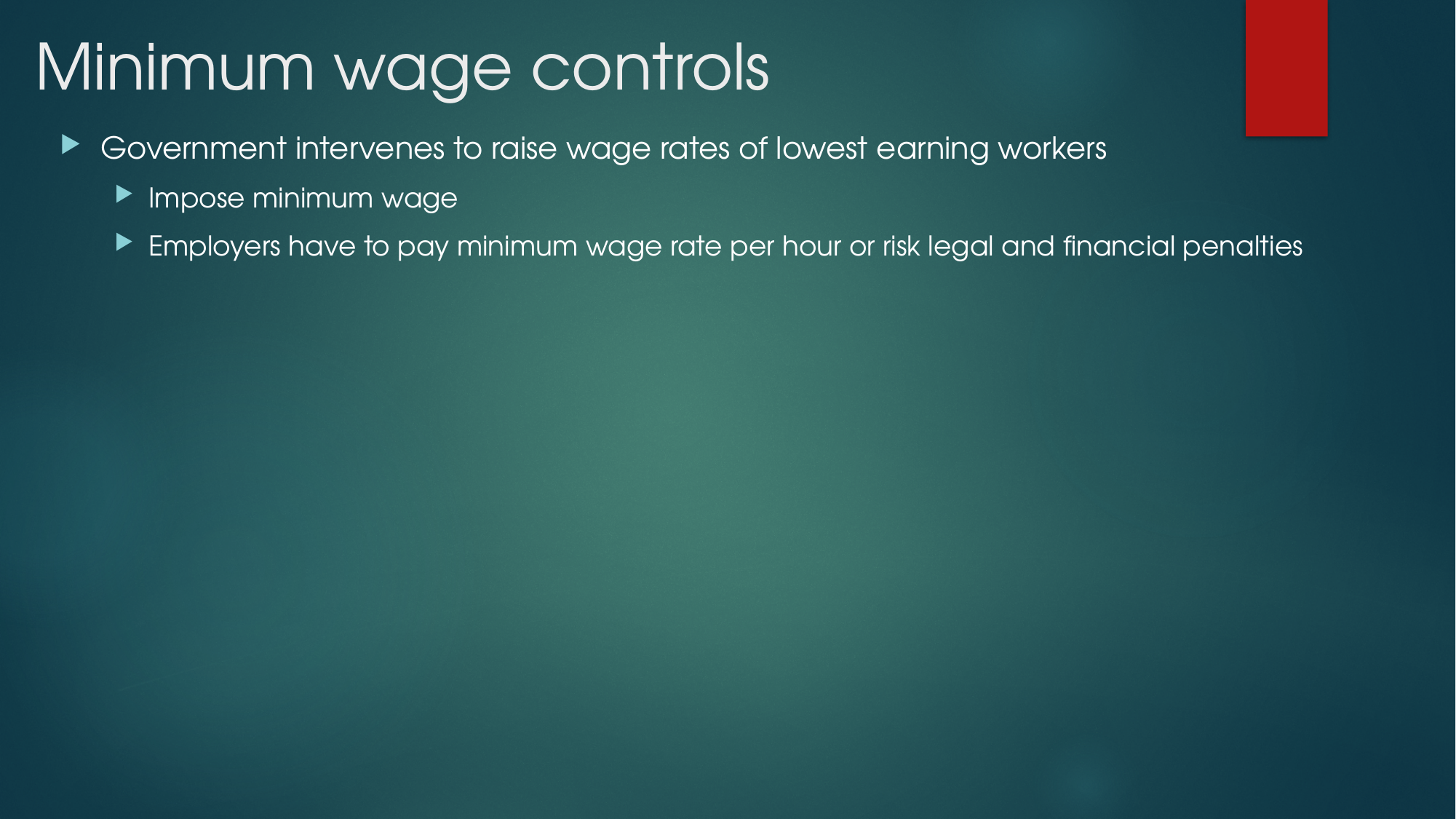

# Minimum wage controls
Government intervenes to raise wage rates of lowest earning workers
Impose minimum wage
Employers have to pay minimum wage rate per hour or risk legal and financial penalties